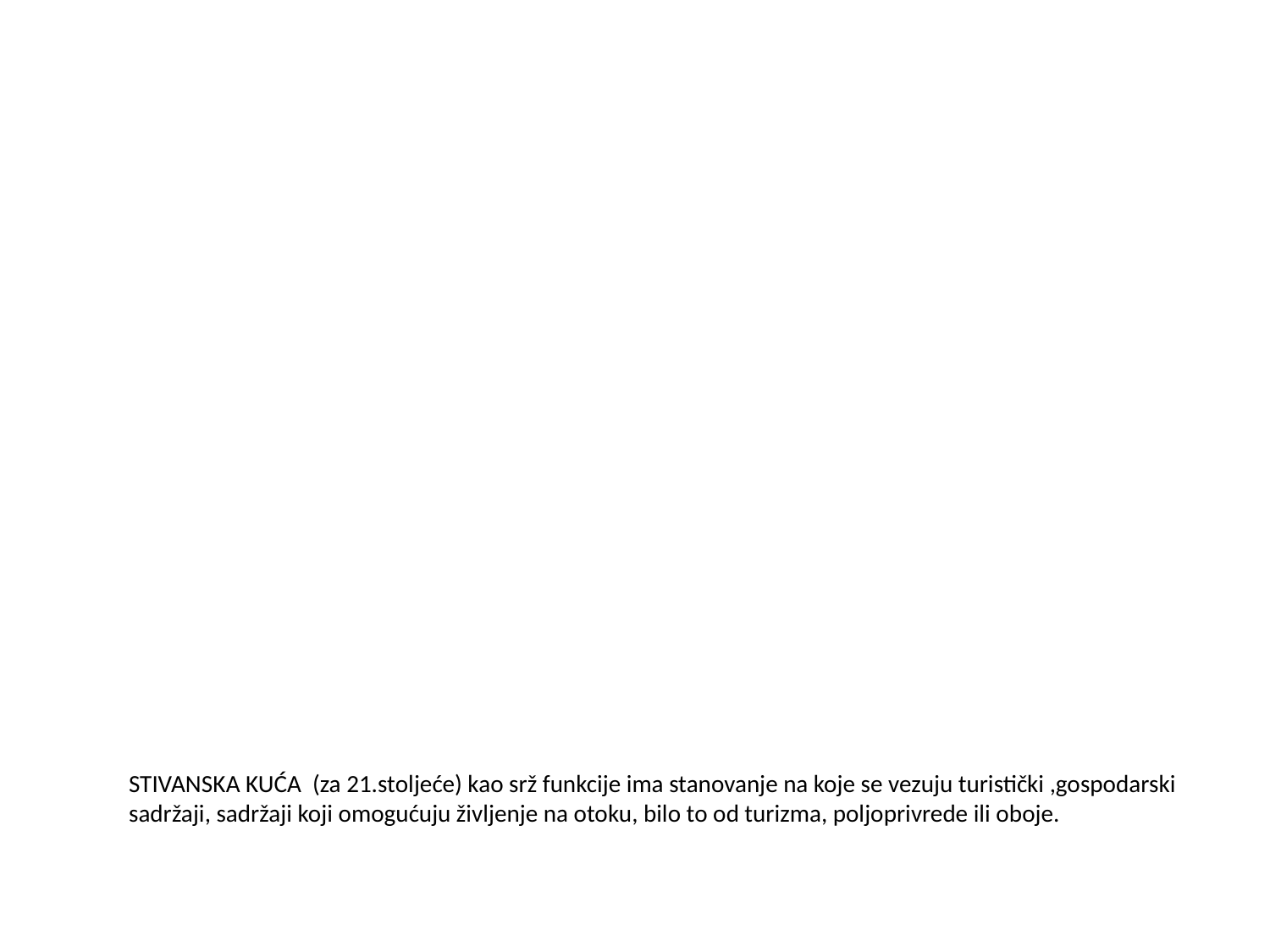

STIVANSKA KUĆA  (za 21.stoljeće) kao srž funkcije ima stanovanje na koje se vezuju turistički ,gospodarski sadržaji, sadržaji koji omogućuju življenje na otoku, bilo to od turizma, poljoprivrede ili oboje.